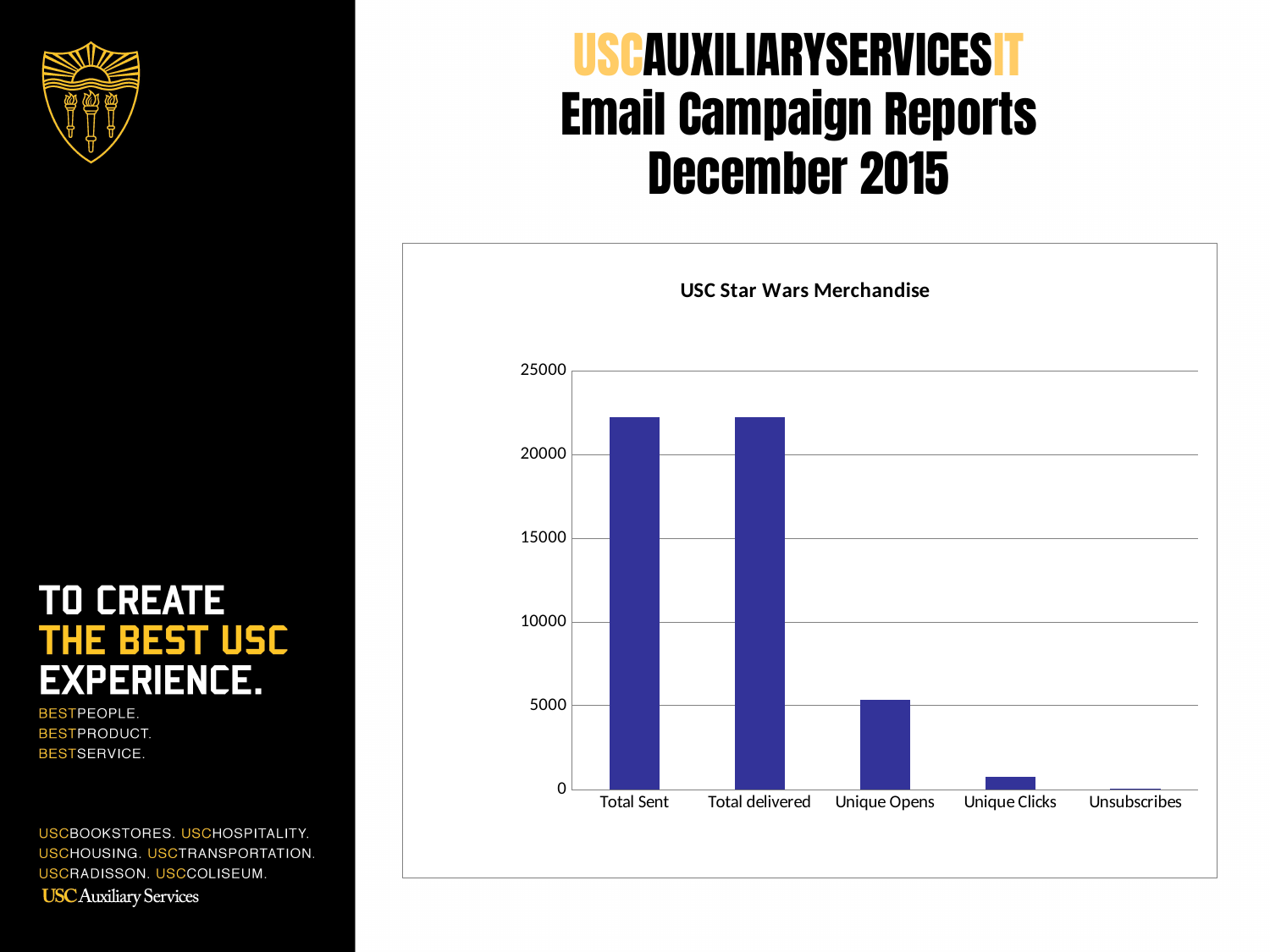

# USCAUXILIARYSERVICESIT Email Campaign Reports December 2015

### Chart: USC Star Wars Merchandise

| Category | BKS List (segment) |
|---|---|
| Total Sent | 22225.0 |
| Total delivered | 22207.0 |
| Unique Opens | 5322.0 |
| Unique Clicks | 735.0 |
| Unsubscribes | 14.0 |